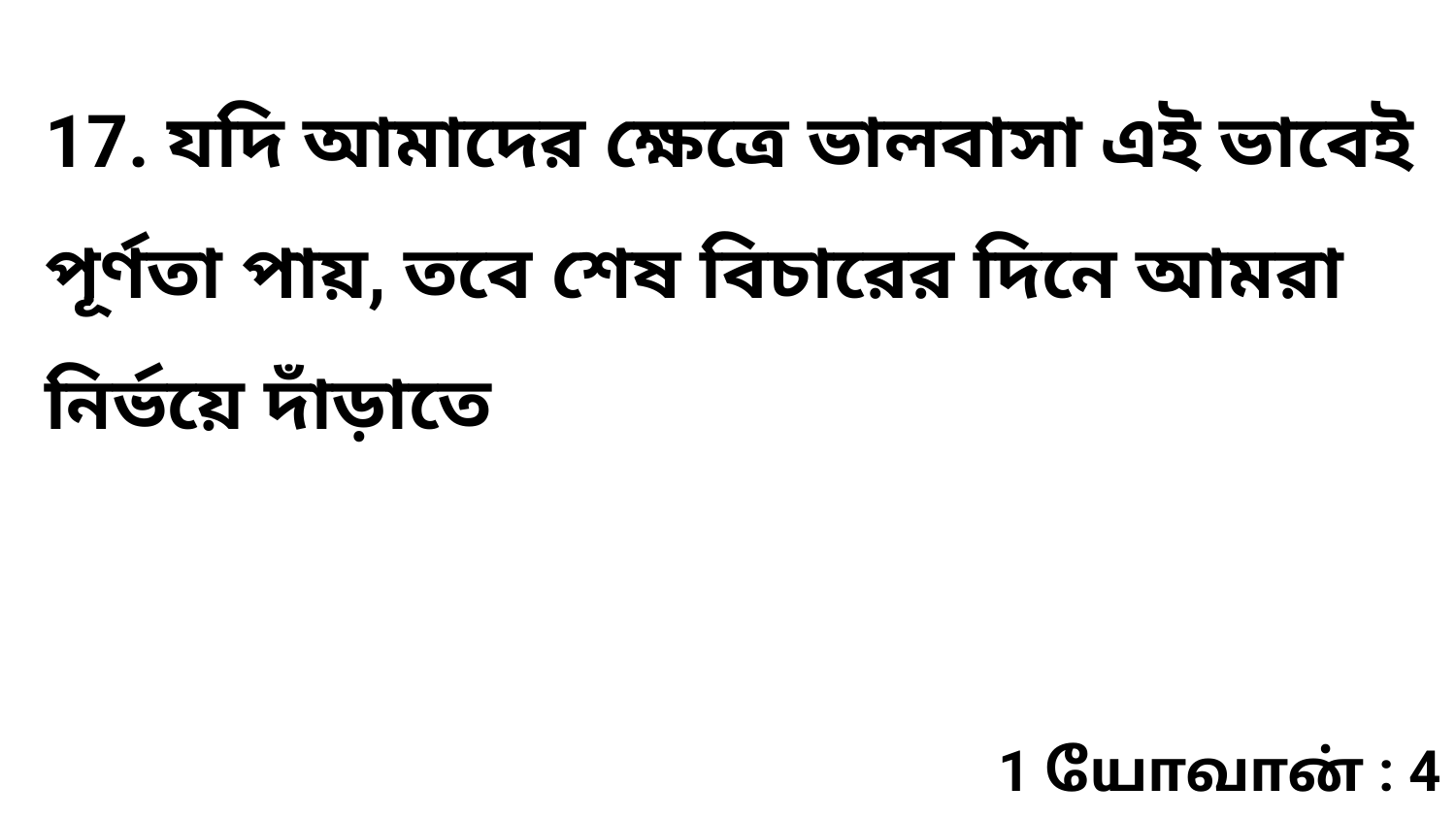

17. যদি আমাদের ক্ষেত্রে ভালবাসা এই ভাবেই পূর্ণতা পায়, তবে শেষ বিচারের দিনে আমরা নির্ভয়ে দাঁড়াতে
1 யோவான் : 4